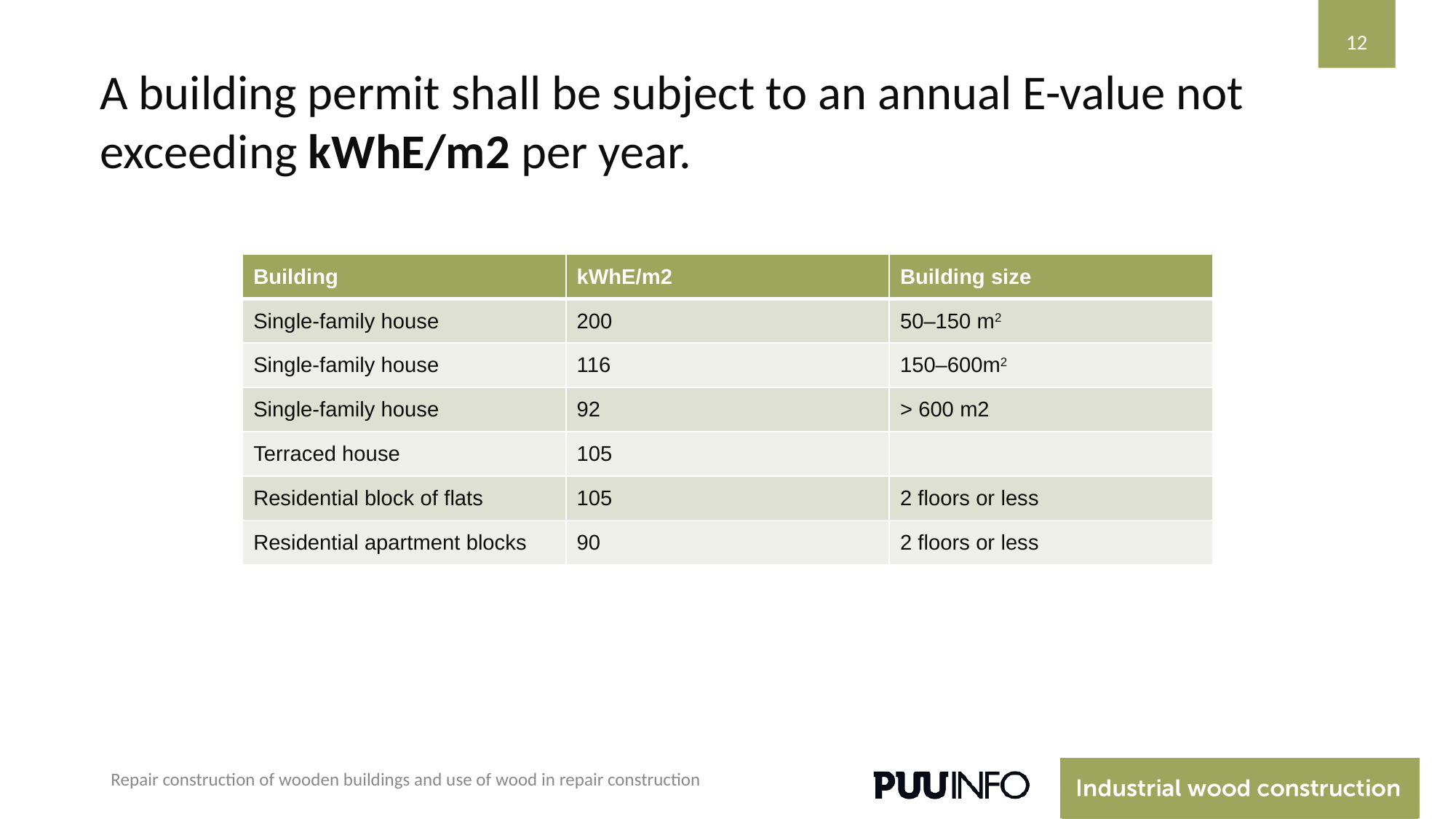

12
# A building permit shall be subject to an annual E-value not exceeding kWhE/m2 per year.
| Building | kWhE/m2 | Building size |
| --- | --- | --- |
| Single-family house | 200 | 50–150 m2 |
| Single-family house | 116 | 150–600m2 |
| Single-family house | 92 | > 600 m2 |
| Terraced house | 105 |  |
| Residential block of flats | 105 | 2 floors or less |
| Residential apartment blocks | 90 | 2 floors or less |
Repair construction of wooden buildings and use of wood in repair construction